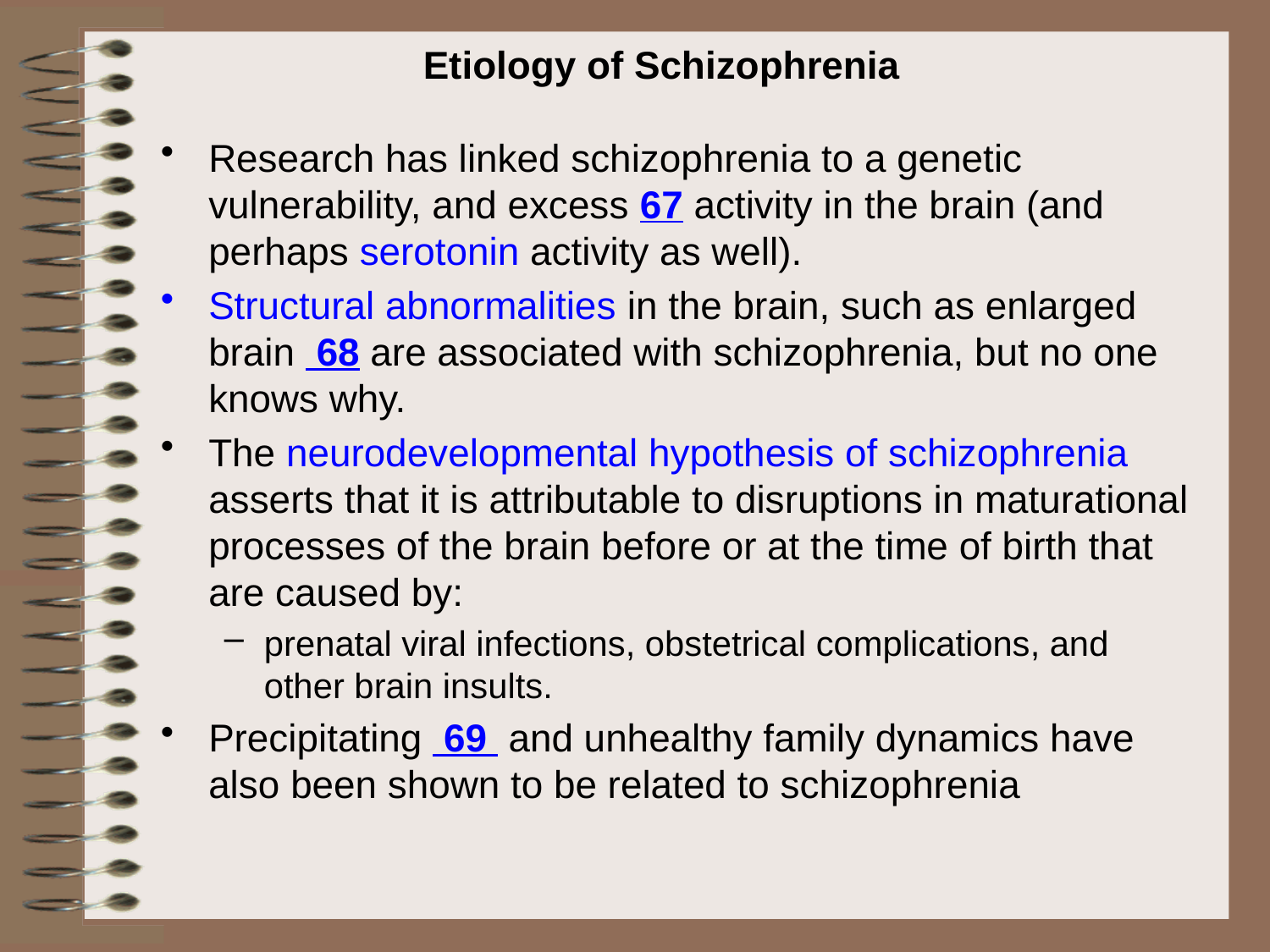

# Etiology of Schizophrenia

Research has linked schizophrenia to a genetic vulnerability, and excess 67 activity in the brain (and perhaps serotonin activity as well).
Structural abnormalities in the brain, such as enlarged brain  68 are associated with schizophrenia, but no one knows why.
The neurodevelopmental hypothesis of schizophrenia asserts that it is attributable to disruptions in maturational processes of the brain before or at the time of birth that are caused by:
prenatal viral infections, obstetrical complications, and other brain insults.
Precipitating  69  and unhealthy family dynamics have also been shown to be related to schizophrenia